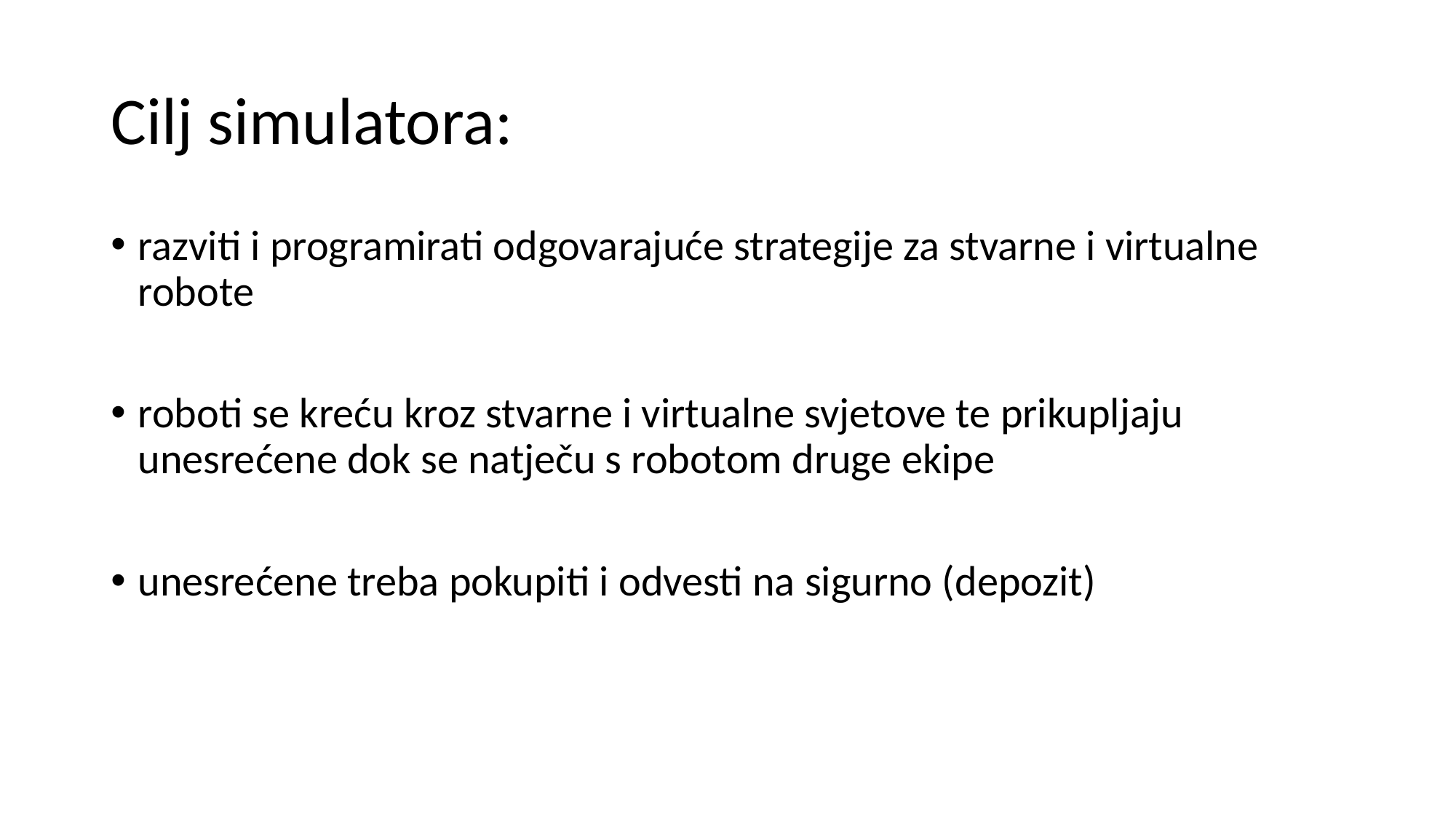

# Cilj simulatora:
razviti i programirati odgovarajuće strategije za stvarne i virtualne robote

roboti se kreću kroz stvarne i virtualne svjetove te prikupljaju unesrećene dok se natječu s robotom druge ekipe

unesrećene treba pokupiti i odvesti na sigurno (depozit)